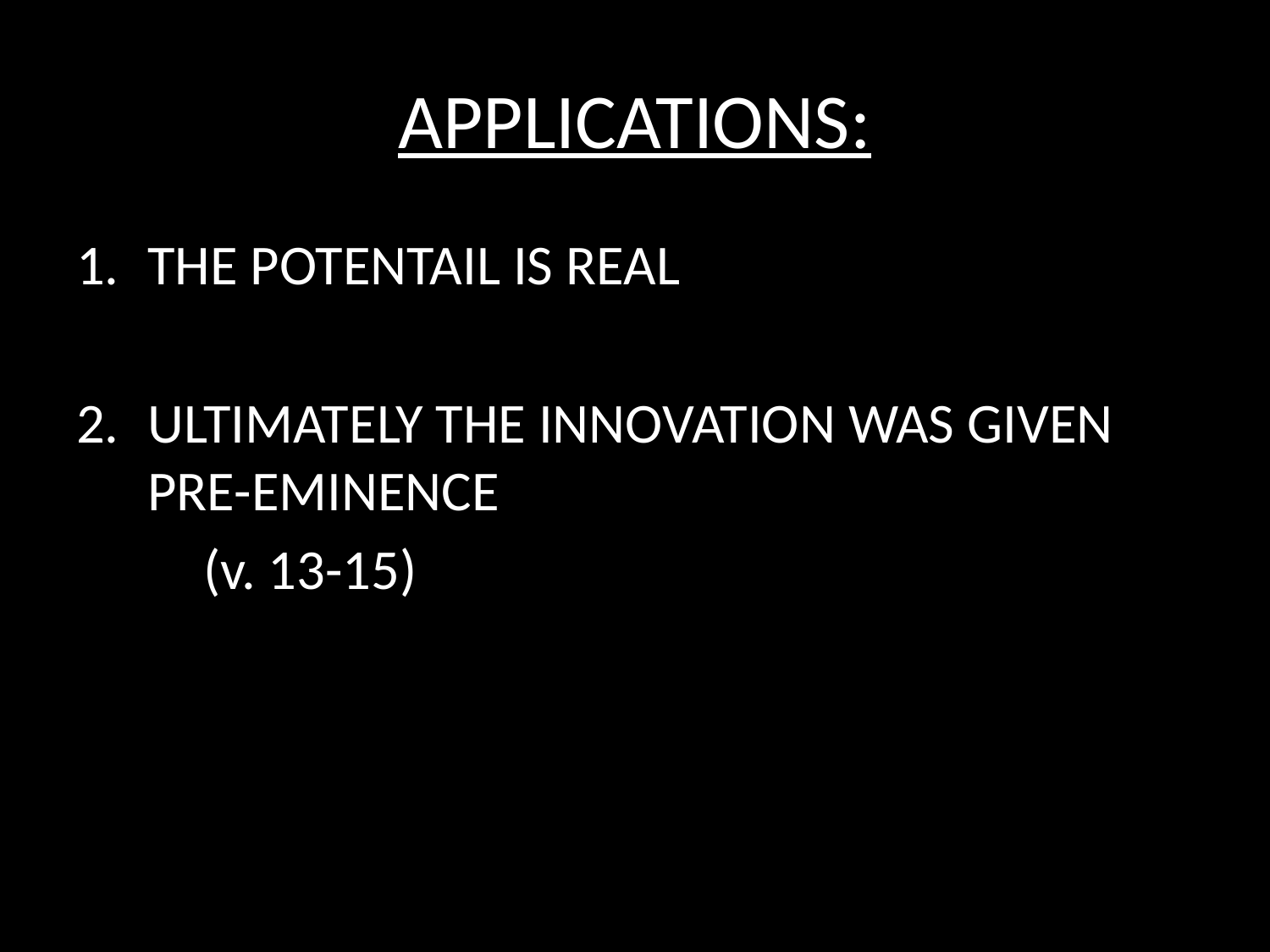

# APPLICATIONS:
THE POTENTAIL IS REAL

ULTIMATELY THE INNOVATION WAS GIVEN PRE-EMINENCE
	(v. 13-15)